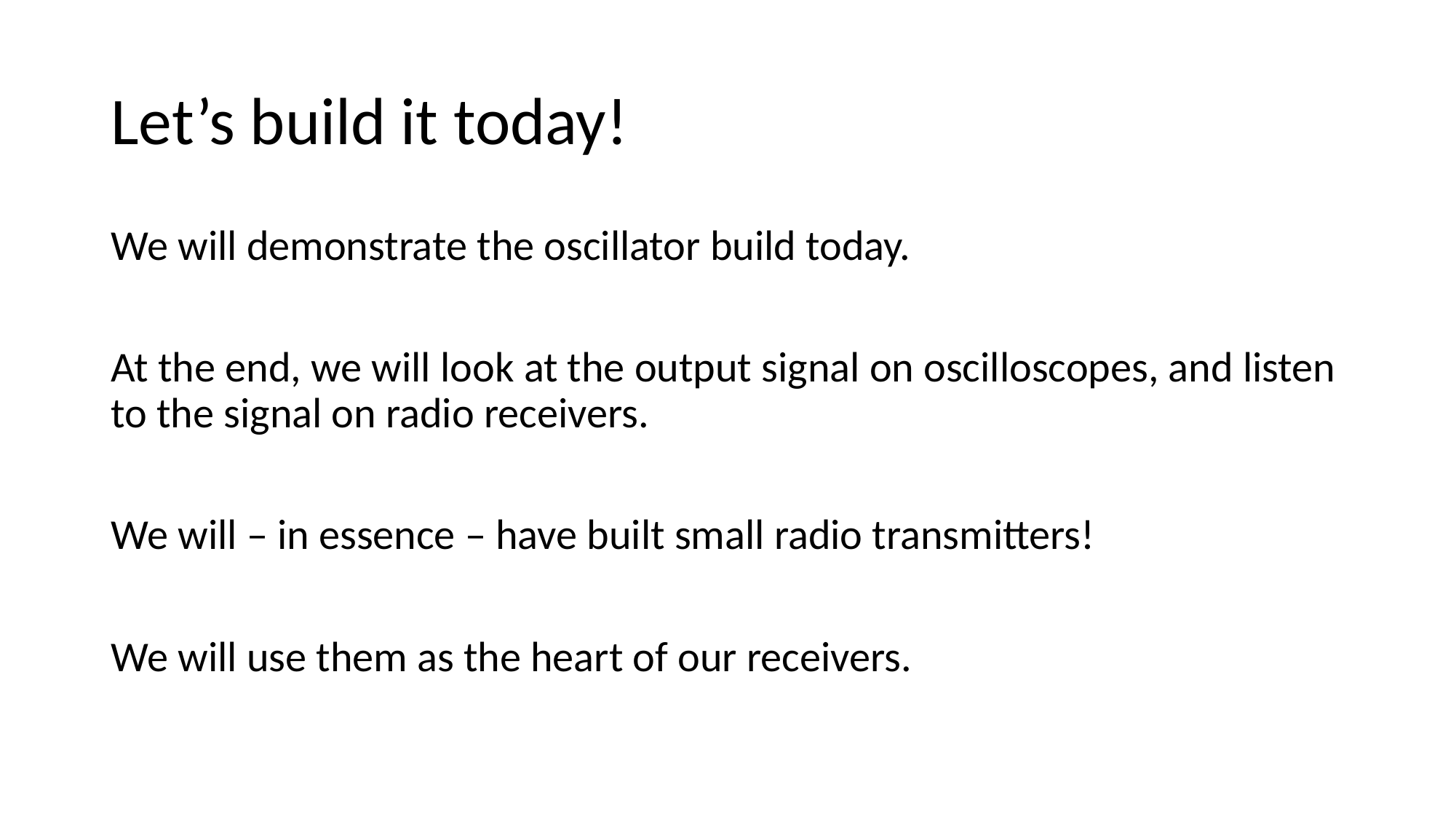

# Let’s build it today!
We will demonstrate the oscillator build today.

At the end, we will look at the output signal on oscilloscopes, and listen to the signal on radio receivers.

We will – in essence – have built small radio transmitters!

We will use them as the heart of our receivers.